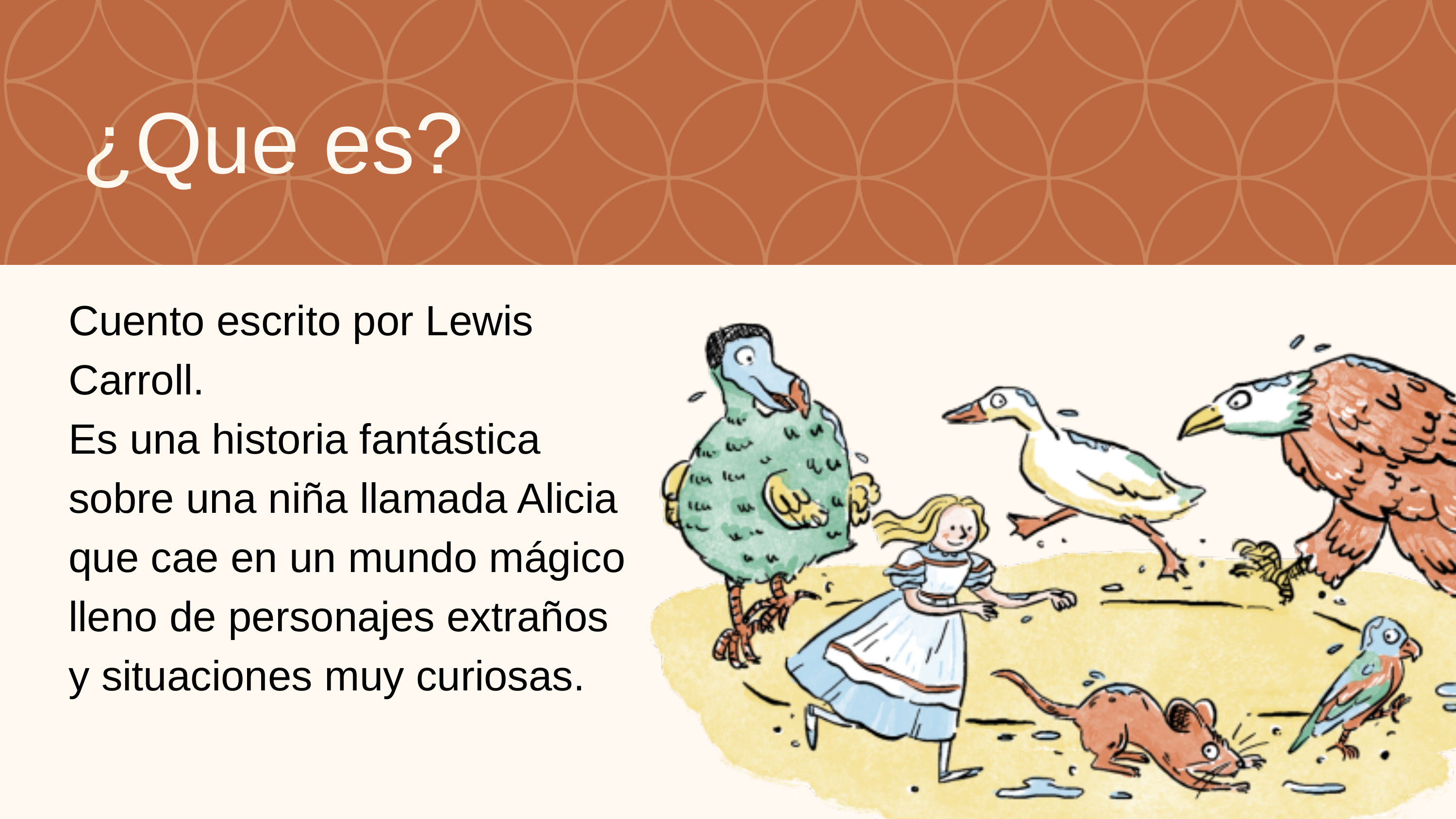

¿Que es?
Cuento escrito por Lewis Carroll.
Es una historia fantástica sobre una niña llamada Alicia que cae en un mundo mágico lleno de personajes extraños y situaciones muy curiosas.